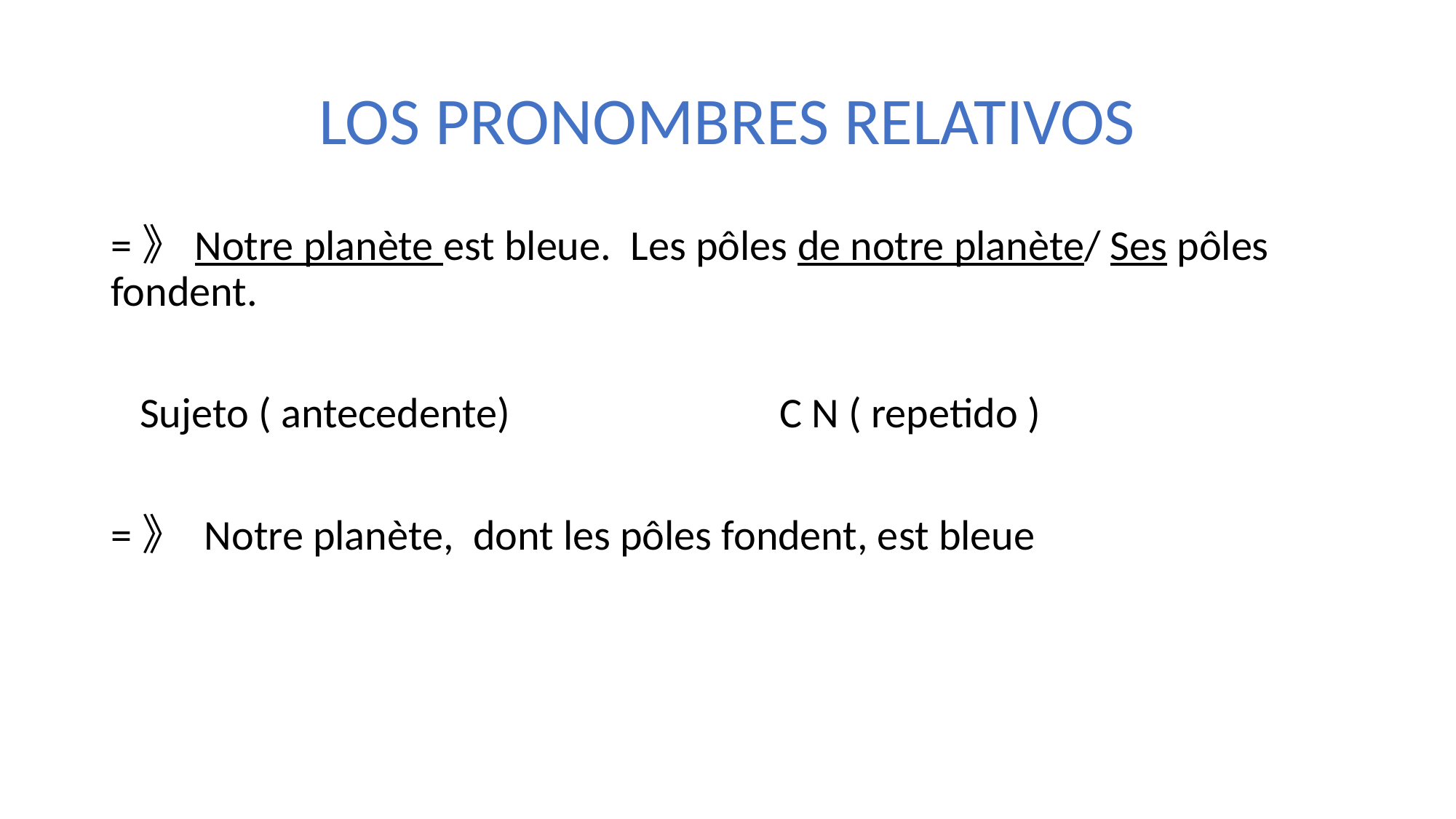

# LOS PRONOMBRES RELATIVOS
=》Notre planète est bleue.  Les pôles de notre planète/ Ses pôles fondent.

   Sujeto ( antecedente)                            C N ( repetido )

=》 Notre planète,  dont les pôles fondent, est bleue